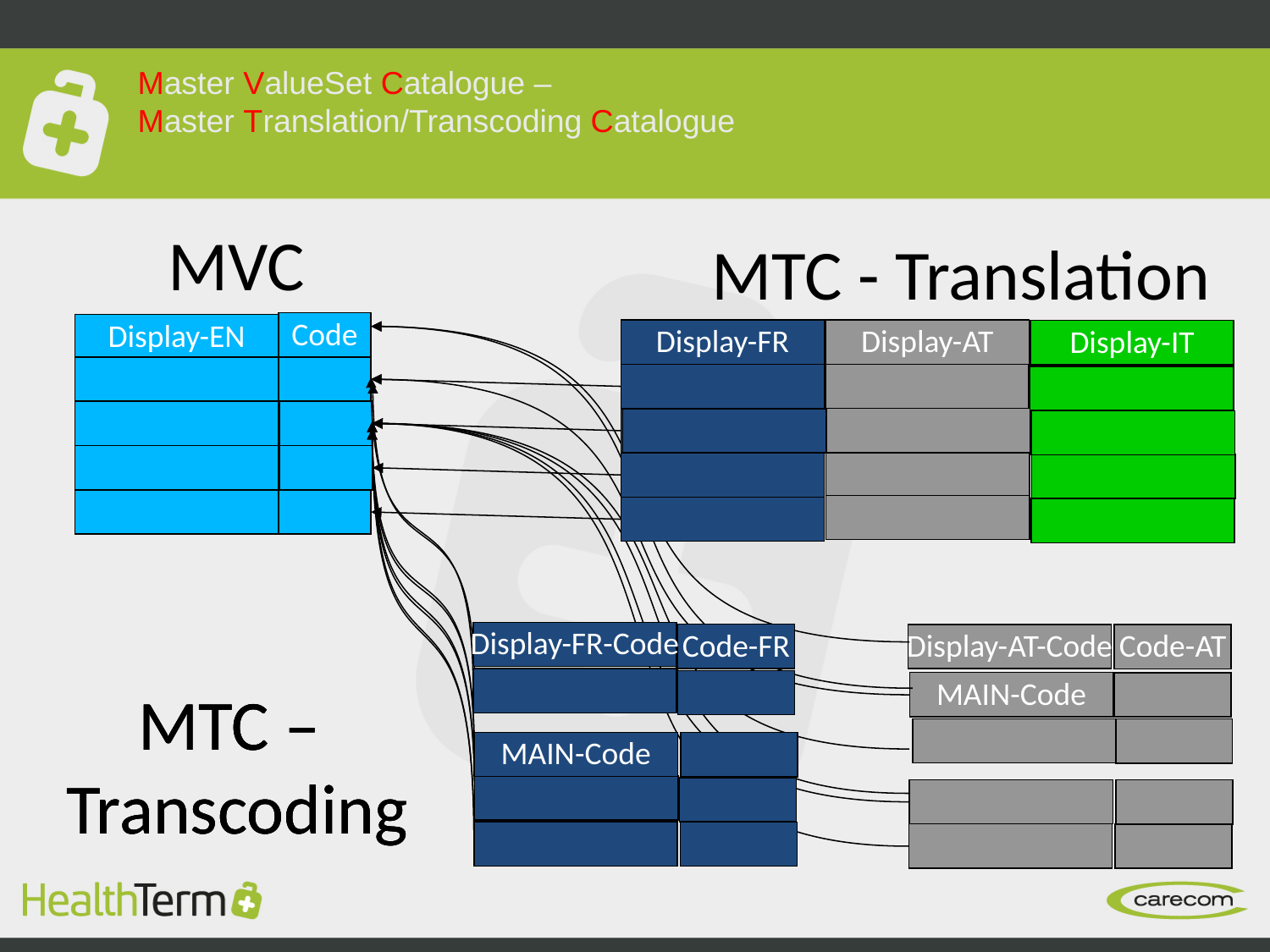

# Master ValueSet Catalogue – Master Translation/Transcoding Catalogue
MVC
MTC - Translation
Display-FR
Display-AT
Display-IT

Code
Display-EN
Display-AT-Code
Code-AT
MAIN-Code

Display-FR-Code
Display-FR-Code
Display-FR-Code
Code-FR
Code-FR
Code-FR

MTC –
Transcoding
MTC –
Transcoding
MTC –
Transcoding
MAIN-Code
MAIN-Code
MAIN-Code